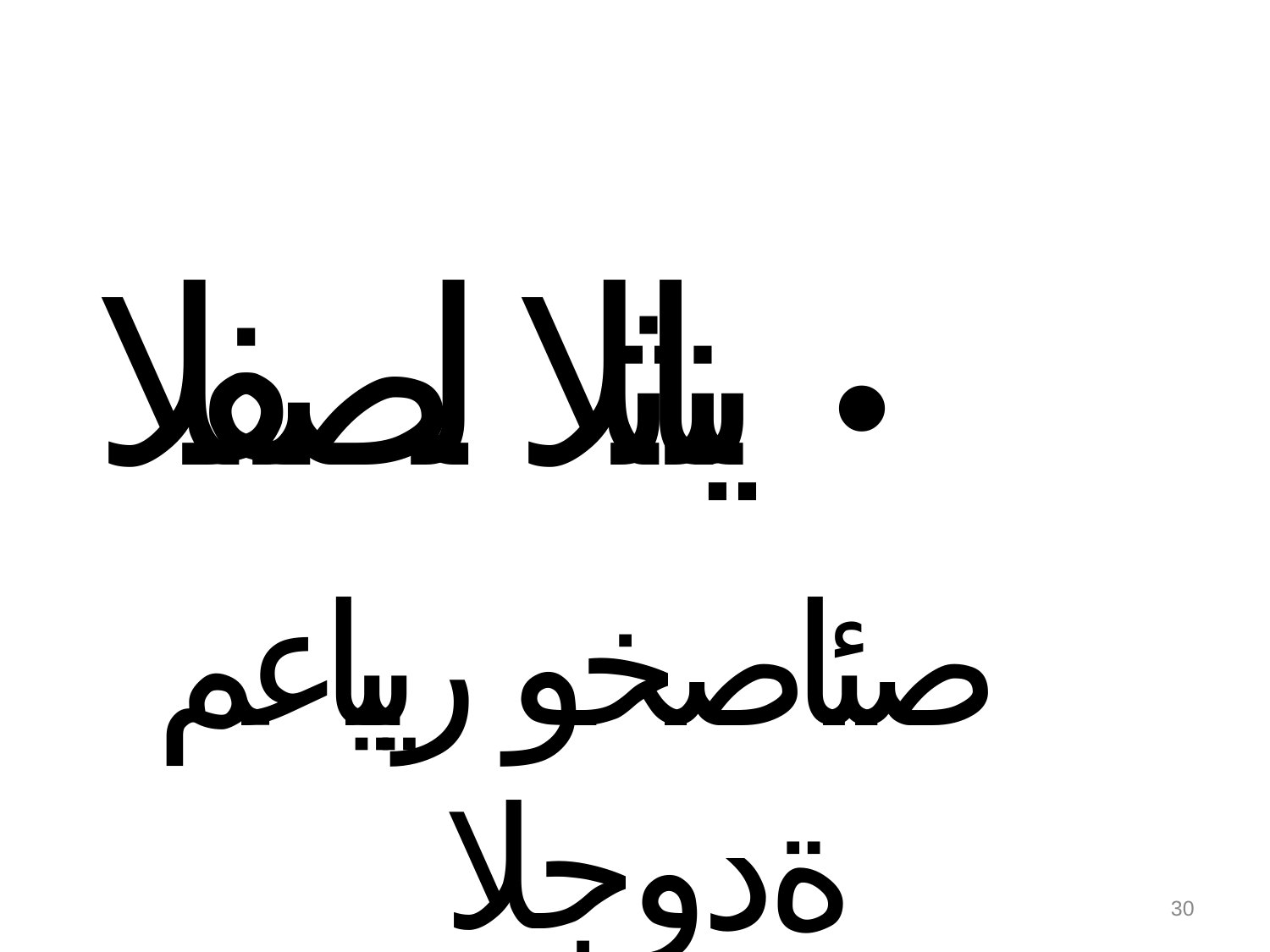

# يناثلا لصفلا •
صئاصخو ريياعم  ةدوجلا
30